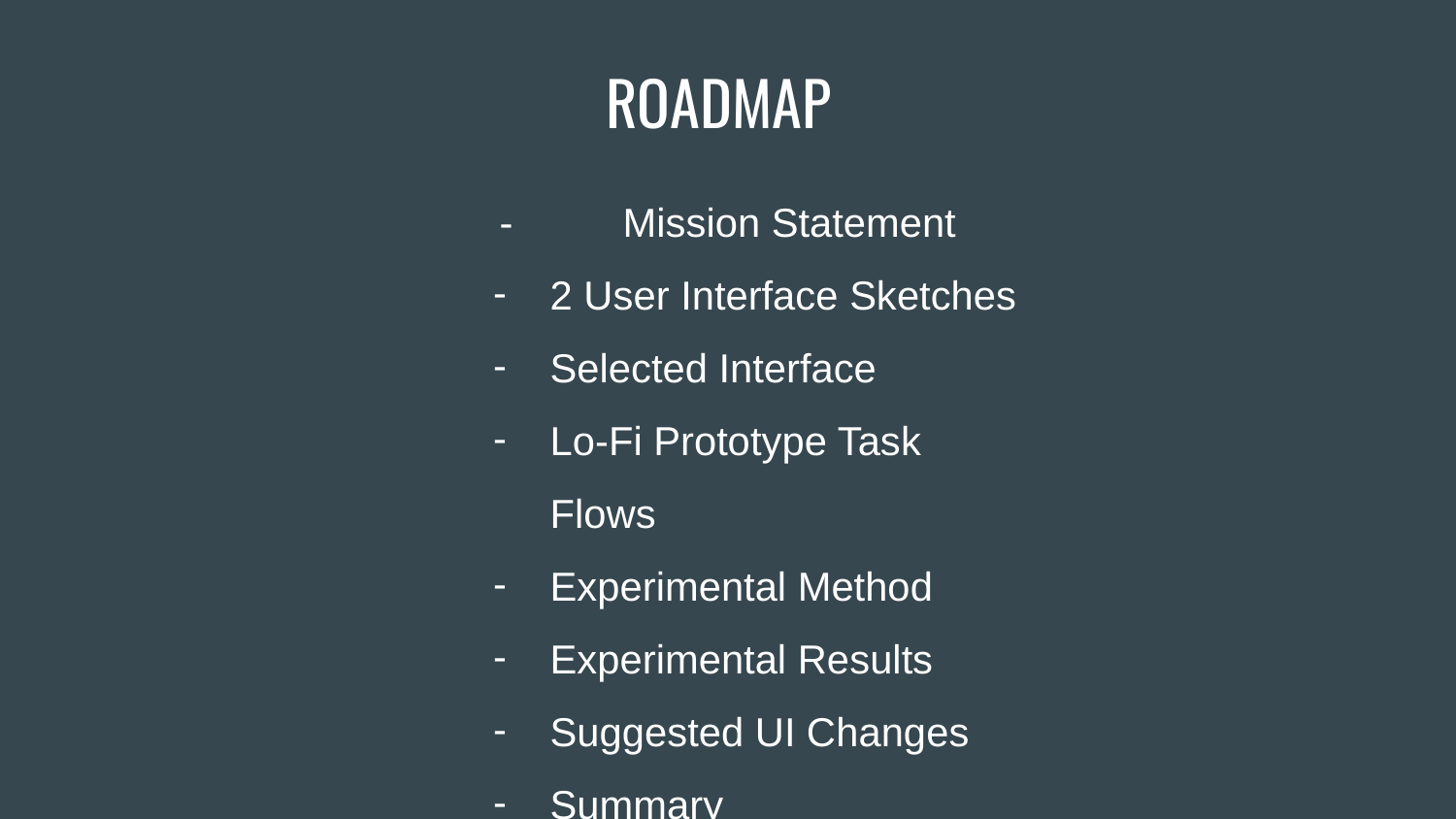

# ROADMAP
  - 	Mission Statement
2 User Interface Sketches
Selected Interface
Lo-Fi Prototype Task Flows
Experimental Method
Experimental Results
Suggested UI Changes
Summary